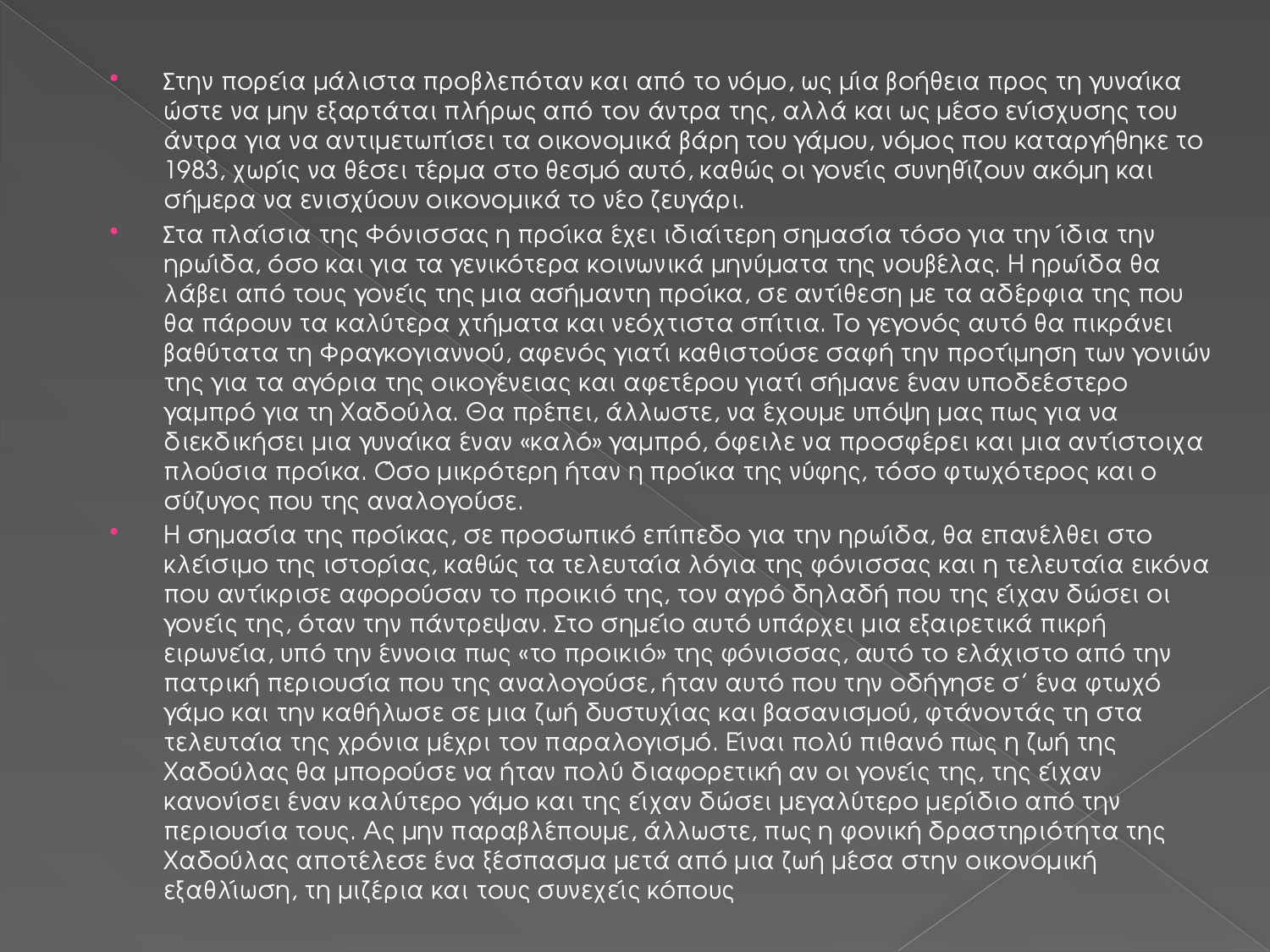

Στην πορεία μάλιστα προβλεπόταν και από το νόμο, ως μία βοήθεια προς τη γυναίκα ώστε να μην εξαρτάται πλήρως από τον άντρα της, αλλά και ως μέσο ενίσχυσης του άντρα για να αντιμετωπίσει τα οικονομικά βάρη του γάμου, νόμος που καταργήθηκε το 1983, χωρίς να θέσει τέρμα στο θεσμό αυτό, καθώς οι γονείς συνηθίζουν ακόμη και σήμερα να ενισχύουν οικονομικά το νέο ζευγάρι.
Στα πλαίσια της Φόνισσας η προίκα έχει ιδιαίτερη σημασία τόσο για την ίδια την ηρωίδα, όσο και για τα γενικότερα κοινωνικά μηνύματα της νουβέλας. Η ηρωίδα θα λάβει από τους γονείς της μια ασήμαντη προίκα, σε αντίθεση με τα αδέρφια της που θα πάρουν τα καλύτερα χτήματα και νεόχτιστα σπίτια. Το γεγονός αυτό θα πικράνει βαθύτατα τη Φραγκογιαννού, αφενός γιατί καθιστούσε σαφή την προτίμηση των γονιών της για τα αγόρια της οικογένειας και αφετέρου γιατί σήμανε έναν υποδεέστερο γαμπρό για τη Χαδούλα. Θα πρέπει, άλλωστε, να έχουμε υπόψη μας πως για να διεκδικήσει μια γυναίκα έναν «καλό» γαμπρό, όφειλε να προσφέρει και μια αντίστοιχα πλούσια προίκα. Όσο μικρότερη ήταν η προίκα της νύφης, τόσο φτωχότερος και ο σύζυγος που της αναλογούσε.
Η σημασία της προίκας, σε προσωπικό επίπεδο για την ηρωίδα, θα επανέλθει στο κλείσιμο της ιστορίας, καθώς τα τελευταία λόγια της φόνισσας και η τελευταία εικόνα που αντίκρισε αφορούσαν το προικιό της, τον αγρό δηλαδή που της είχαν δώσει οι γονείς της, όταν την πάντρεψαν. Στο σημείο αυτό υπάρχει μια εξαιρετικά πικρή ειρωνεία, υπό την έννοια πως «το προικιό» της φόνισσας, αυτό το ελάχιστο από την πατρική περιουσία που της αναλογούσε, ήταν αυτό που την οδήγησε σ’ ένα φτωχό γάμο και την καθήλωσε σε μια ζωή δυστυχίας και βασανισμού, φτάνοντάς τη στα τελευταία της χρόνια μέχρι τον παραλογισμό. Είναι πολύ πιθανό πως η ζωή της Χαδούλας θα μπορούσε να ήταν πολύ διαφορετική αν οι γονείς της, της είχαν κανονίσει έναν καλύτερο γάμο και της είχαν δώσει μεγαλύτερο μερίδιο από την περιουσία τους. Ας μην παραβλέπουμε, άλλωστε, πως η φονική δραστηριότητα της Χαδούλας αποτέλεσε ένα ξέσπασμα μετά από μια ζωή μέσα στην οικονομική εξαθλίωση, τη μιζέρια και τους συνεχείς κόπους